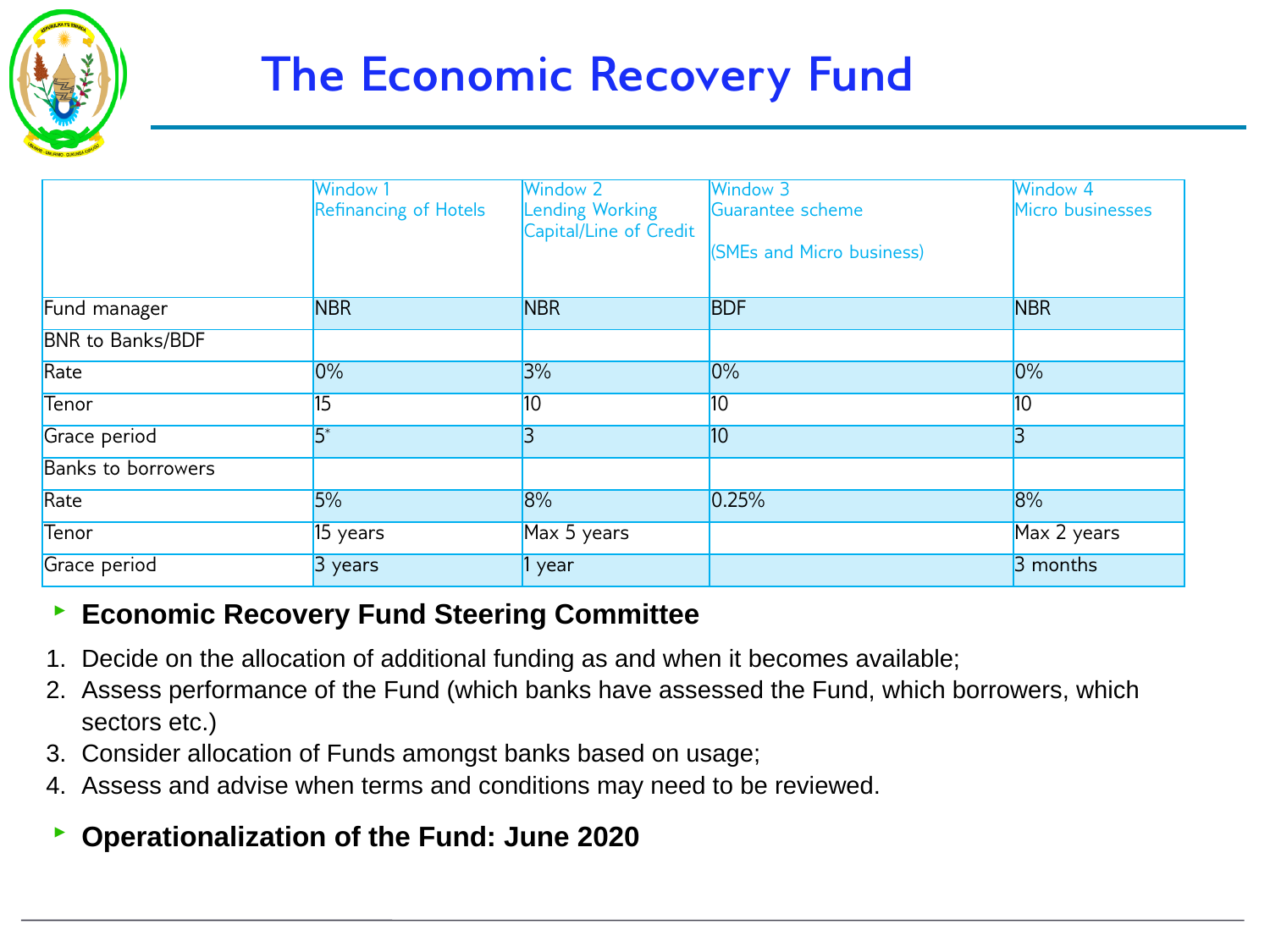

# The Economic Recovery Fund
|  | Window 1 Refinancing of Hotels | Window 2 Lending Working Capital/Line of Credit | Window 3 Guarantee scheme   (SMEs and Micro business) | Window 4 Micro businesses |
| --- | --- | --- | --- | --- |
| Fund manager | NBR | NBR | BDF | NBR |
| BNR to Banks/BDF |  |  |  |  |
| Rate | 0% | 3% | 0% | 0% |
| Tenor | 15 | 10 | 10 | 10 |
| Grace period | 5\* | 3 | 10 | 3 |
| Banks to borrowers |  |  |  |  |
| Rate | 5% | 8% | 0.25% | 8% |
| Tenor | 15 years | Max 5 years |  | Max 2 years |
| Grace period | 3 years | 1 year |  | 3 months |
Economic Recovery Fund Steering Committee
Decide on the allocation of additional funding as and when it becomes available;
Assess performance of the Fund (which banks have assessed the Fund, which borrowers, which sectors etc.)
Consider allocation of Funds amongst banks based on usage;
Assess and advise when terms and conditions may need to be reviewed.
Operationalization of the Fund: June 2020